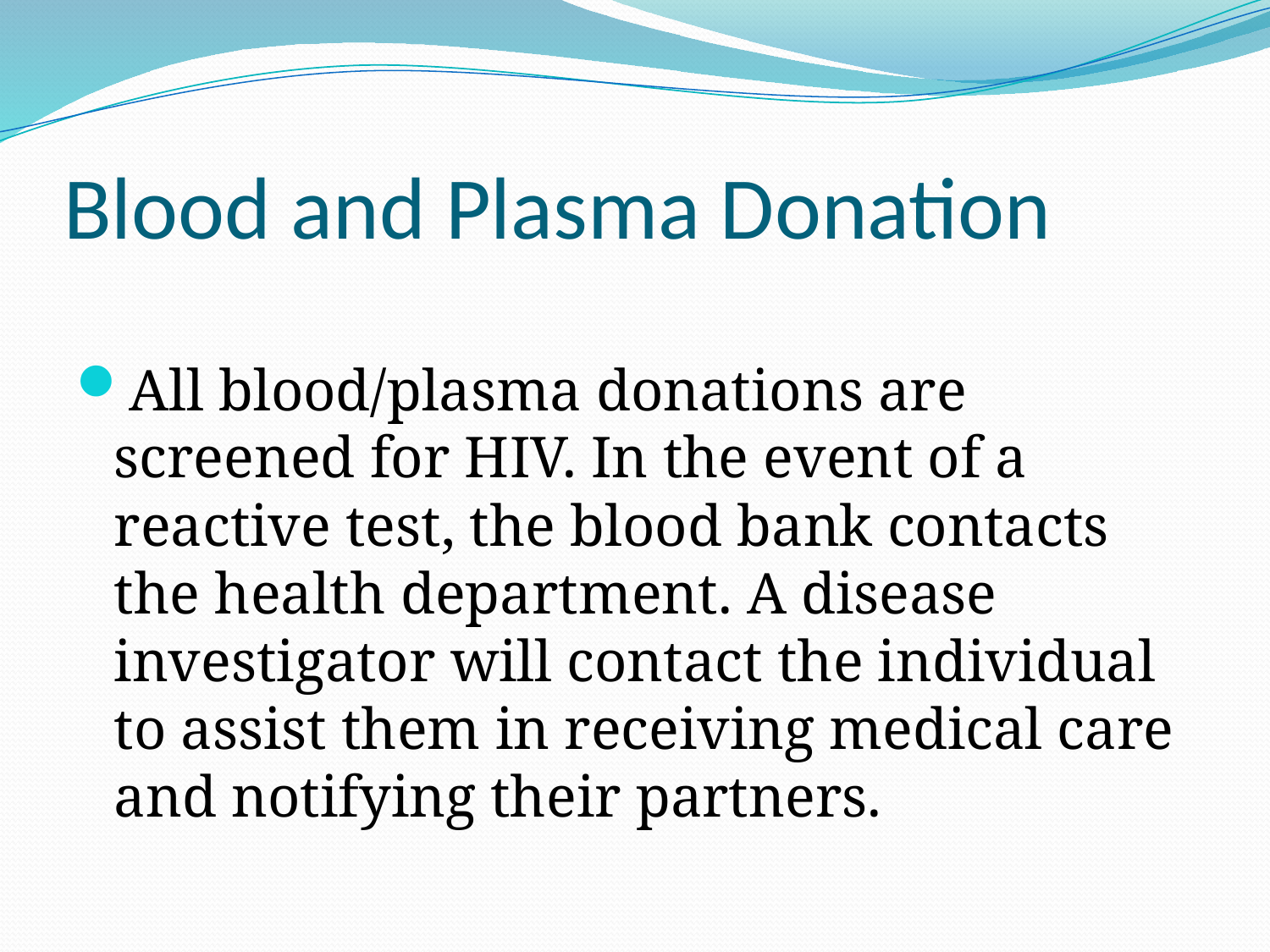

# Blood and Plasma Donation

All blood/plasma donations are screened for HIV. In the event of a reactive test, the blood bank contacts the health department. A disease investigator will contact the individual to assist them in receiving medical care and notifying their partners.